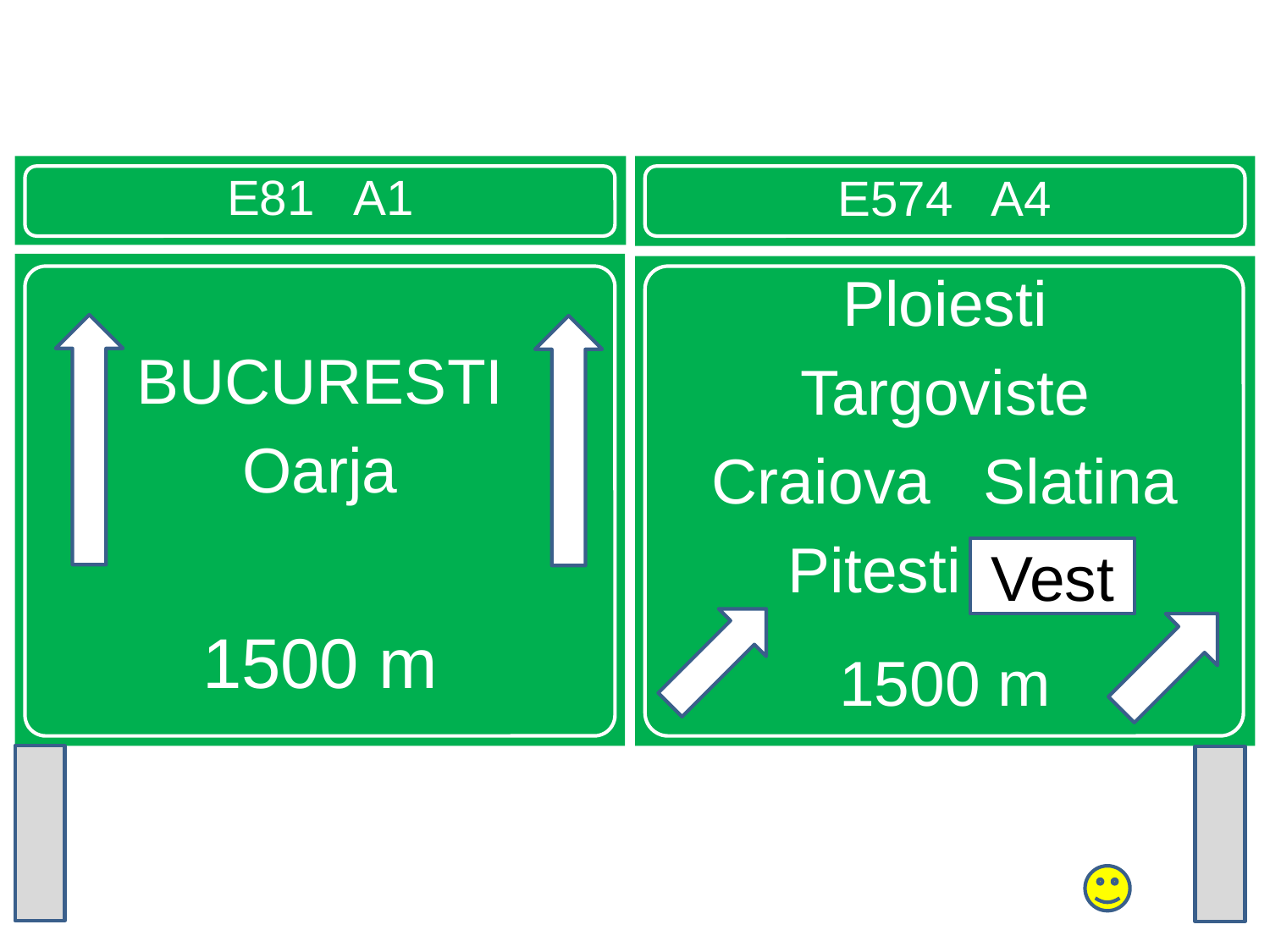

E81   A1
E574   A4

BUCURESTI
Oarja

1500 m
Ploiesti
Targoviste
Craiova   Slatina
Pitesti Vest

1500 m

Vest